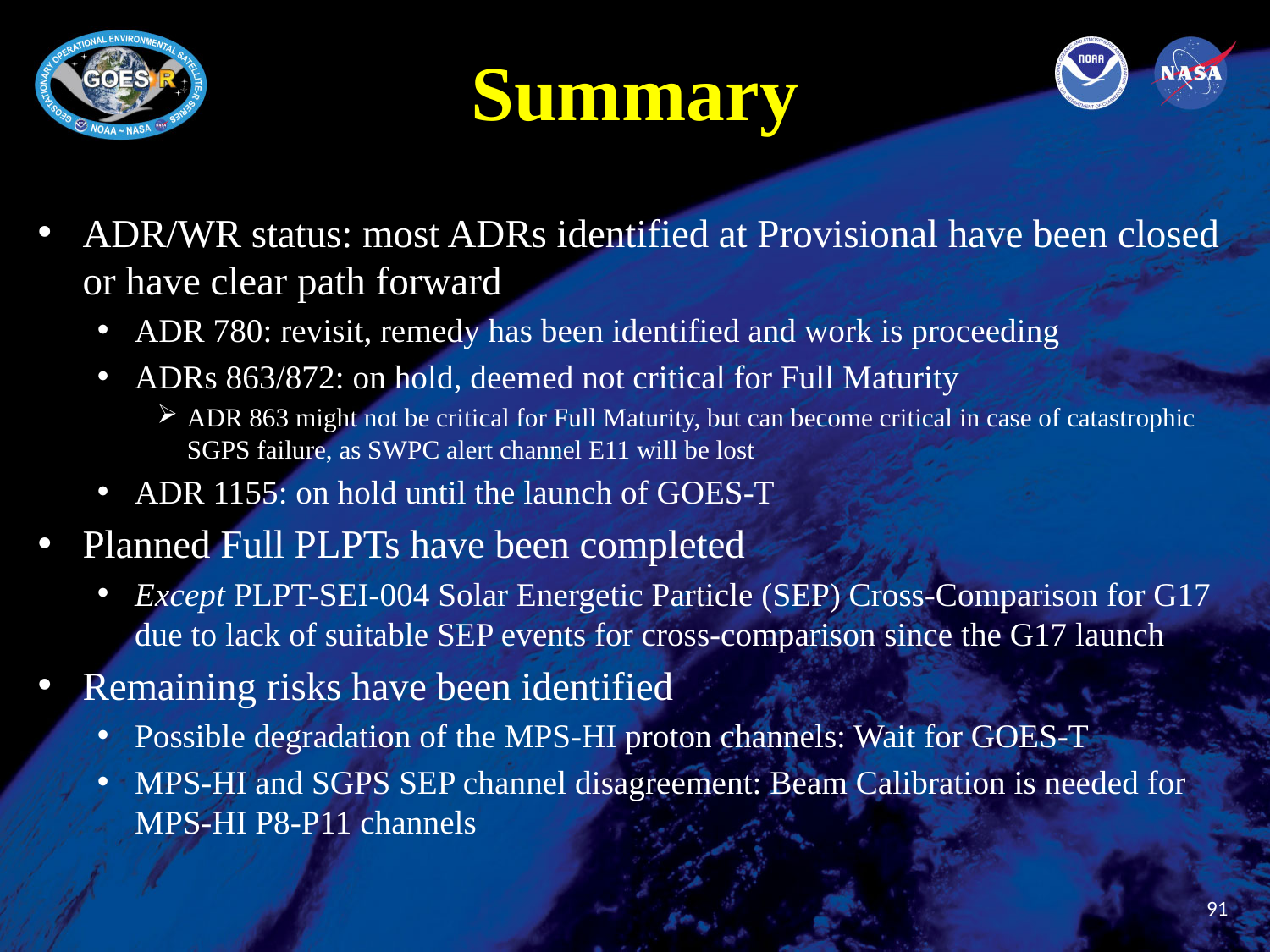

# Summary
ADR/WR status: most ADRs identified at Provisional have been closed or have clear path forward
ADR 780: revisit, remedy has been identified and work is proceeding
ADRs 863/872: on hold, deemed not critical for Full Maturity
ADR 863 might not be critical for Full Maturity, but can become critical in case of catastrophic SGPS failure, as SWPC alert channel E11 will be lost
ADR 1155: on hold until the launch of GOES-T
Planned Full PLPTs have been completed
Except PLPT-SEI-004 Solar Energetic Particle (SEP) Cross-Comparison for G17 due to lack of suitable SEP events for cross-comparison since the G17 launch
Remaining risks have been identified
Possible degradation of the MPS-HI proton channels: Wait for GOES-T
MPS-HI and SGPS SEP channel disagreement: Beam Calibration is needed for MPS-HI P8-P11 channels
91